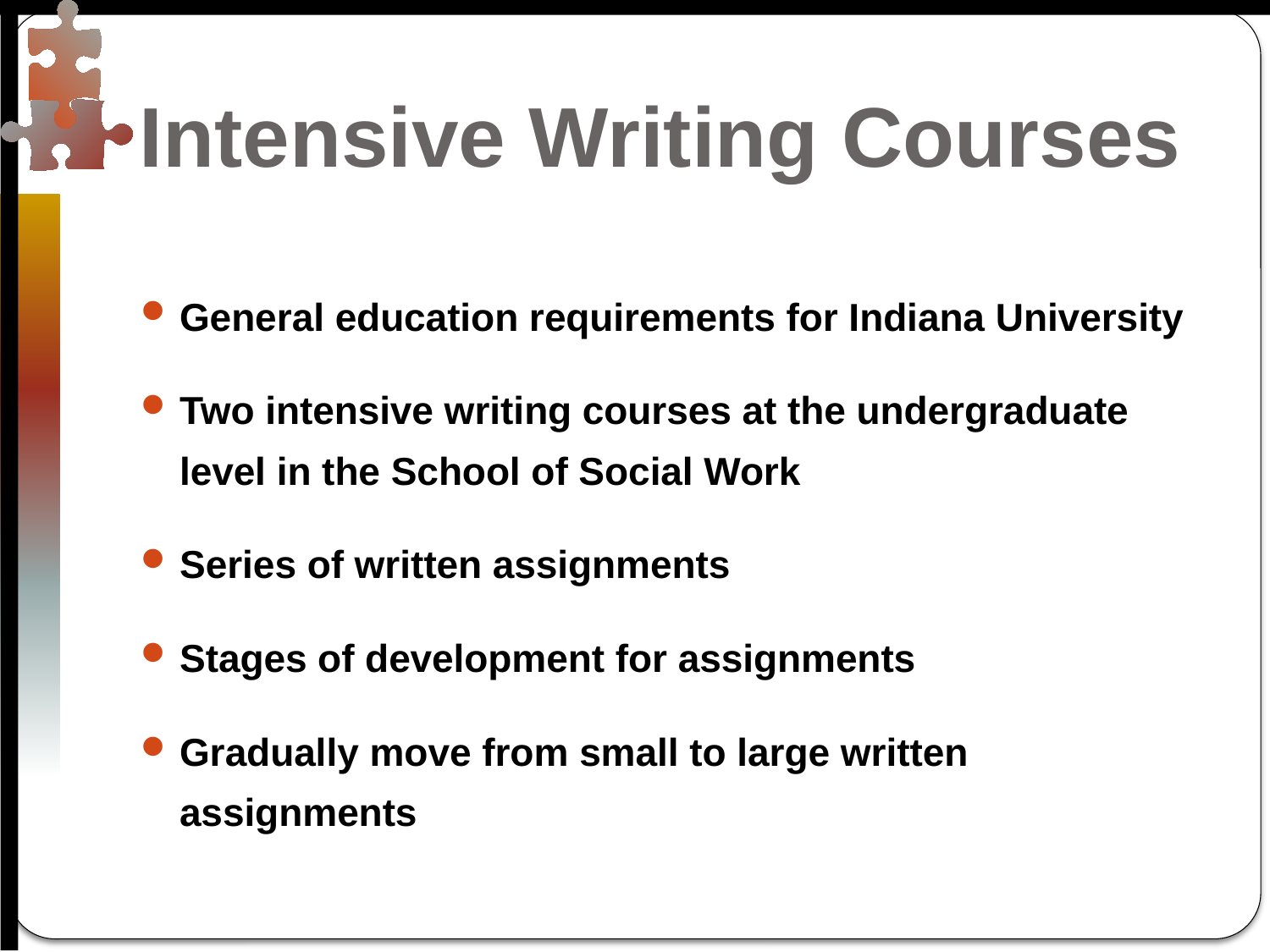

# Intensive Writing Courses
General education requirements for Indiana University
Two intensive writing courses at the undergraduate level in the School of Social Work
Series of written assignments
Stages of development for assignments
Gradually move from small to large written assignments